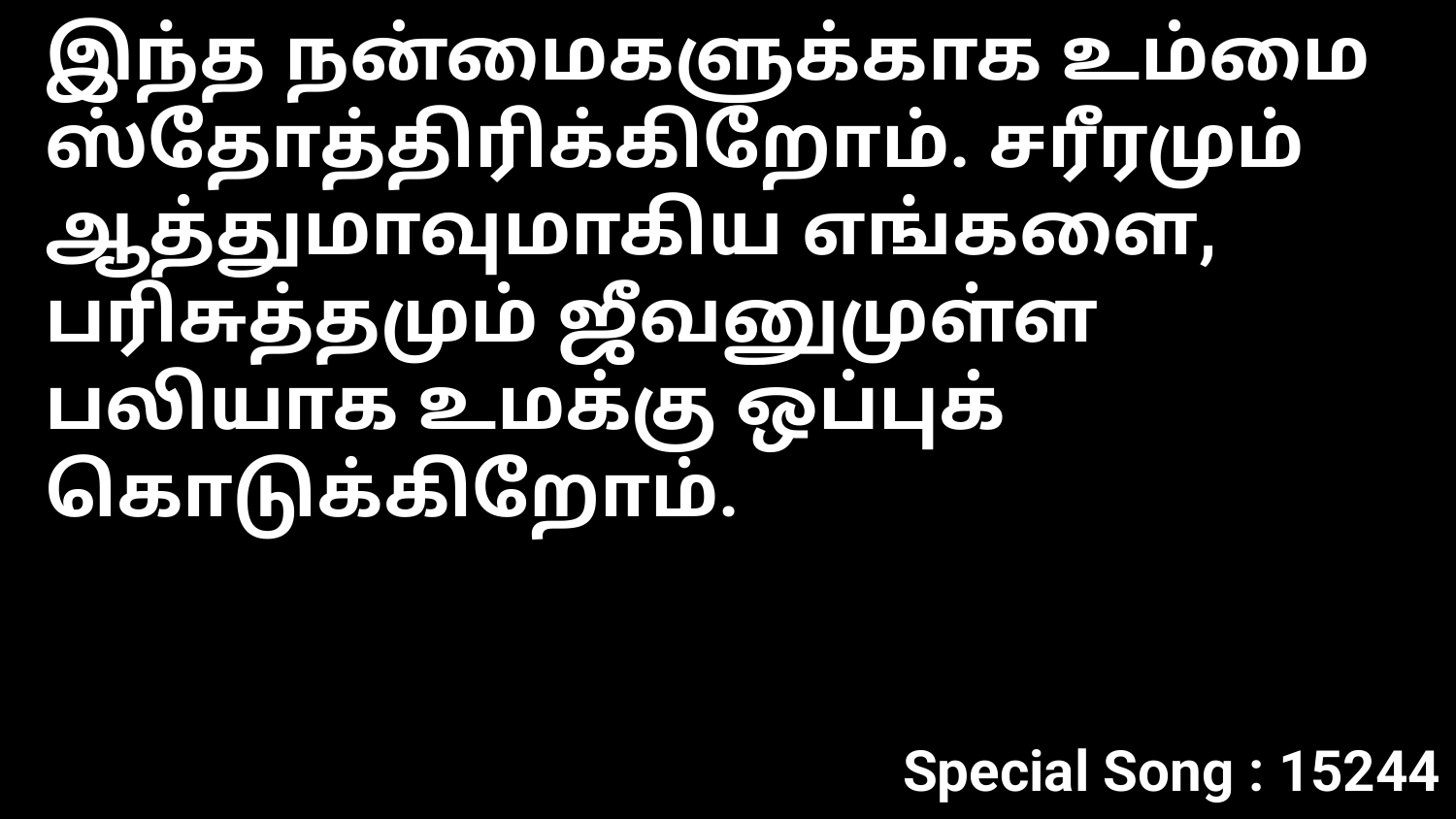

இந்த நன்மைகளுக்காக உம்மை ஸ்தோத்திரிக்கிறோம். சரீரமும் ஆத்துமாவுமாகிய எங்களை, பரிசுத்தமும் ஜீவனுமுள்ள பலியாக உமக்கு ஒப்புக் கொடுக்கிறோம்.

Special Song : 15244